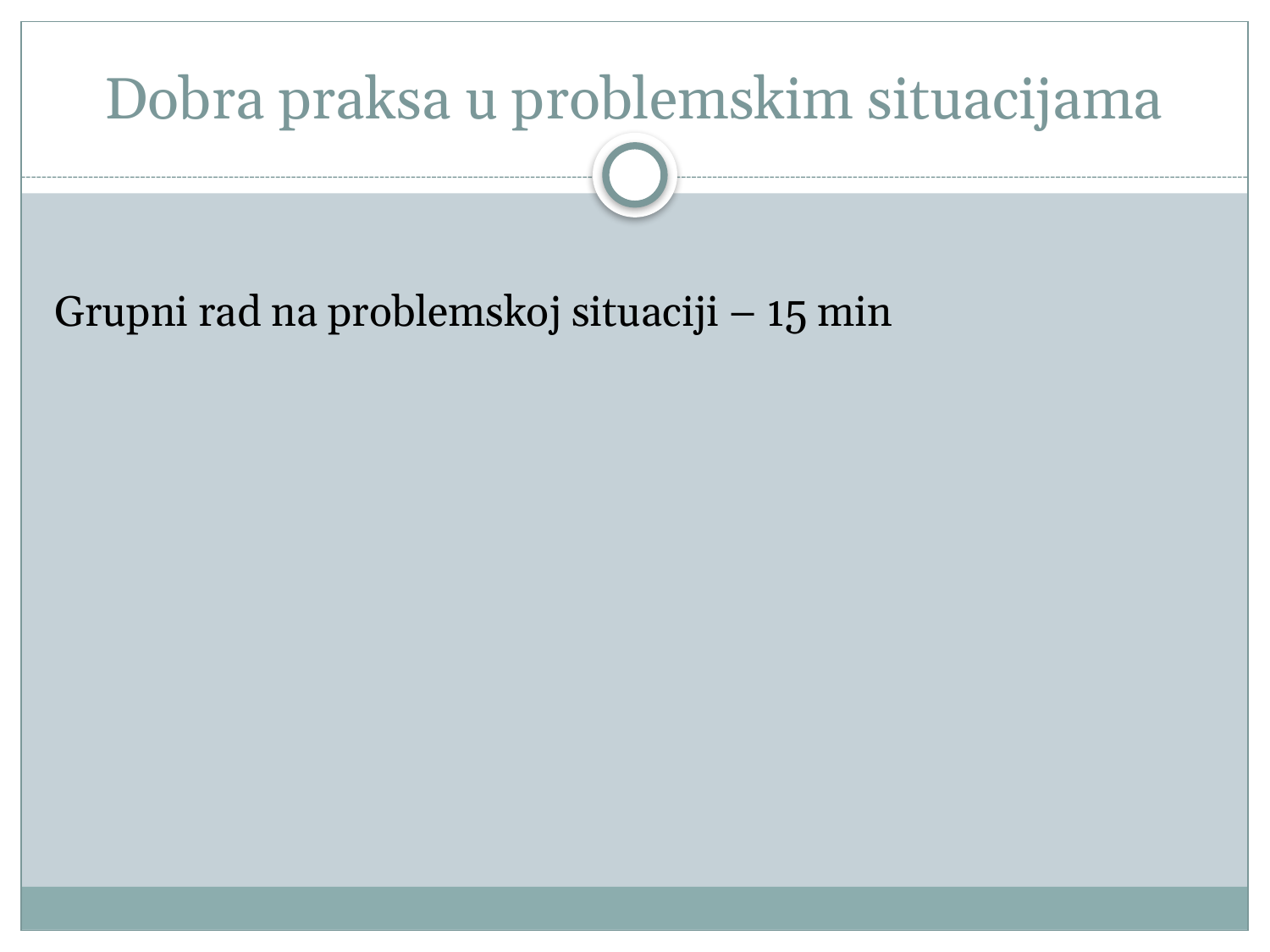

# Dobra praksa u problemskim situacijama

Grupni rad na problemskoj situaciji – 15 min